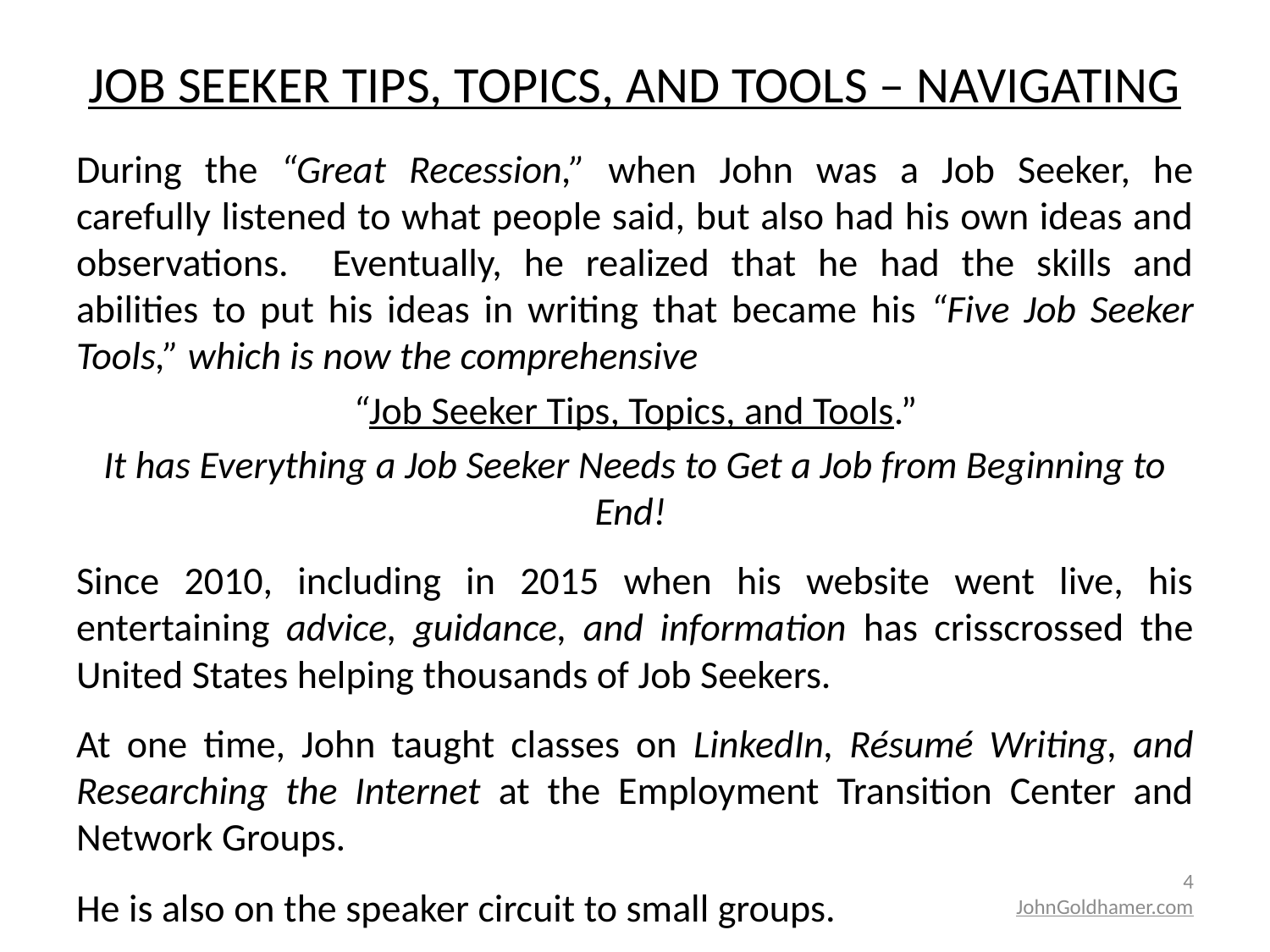

# JOB SEEKER TIPS, TOPICS, AND TOOLS – NAVIGATING
During the “Great Recession,” when John was a Job Seeker, he carefully listened to what people said, but also had his own ideas and observations.  Eventually, he realized that he had the skills and abilities to put his ideas in writing that became his “Five Job Seeker Tools,” which is now the comprehensive
“Job Seeker Tips, Topics, and Tools.”
It has Everything a Job Seeker Needs to Get a Job from Beginning to End!

Since 2010, including in 2015 when his website went live, his entertaining advice, guidance, and information has crisscrossed the United States helping thousands of Job Seekers.

At one time, John taught classes on LinkedIn, Résumé Writing, and Researching the Internet at the Employment Transition Center and Network Groups.

He is also on the speaker circuit to small groups.
4
JohnGoldhamer.com